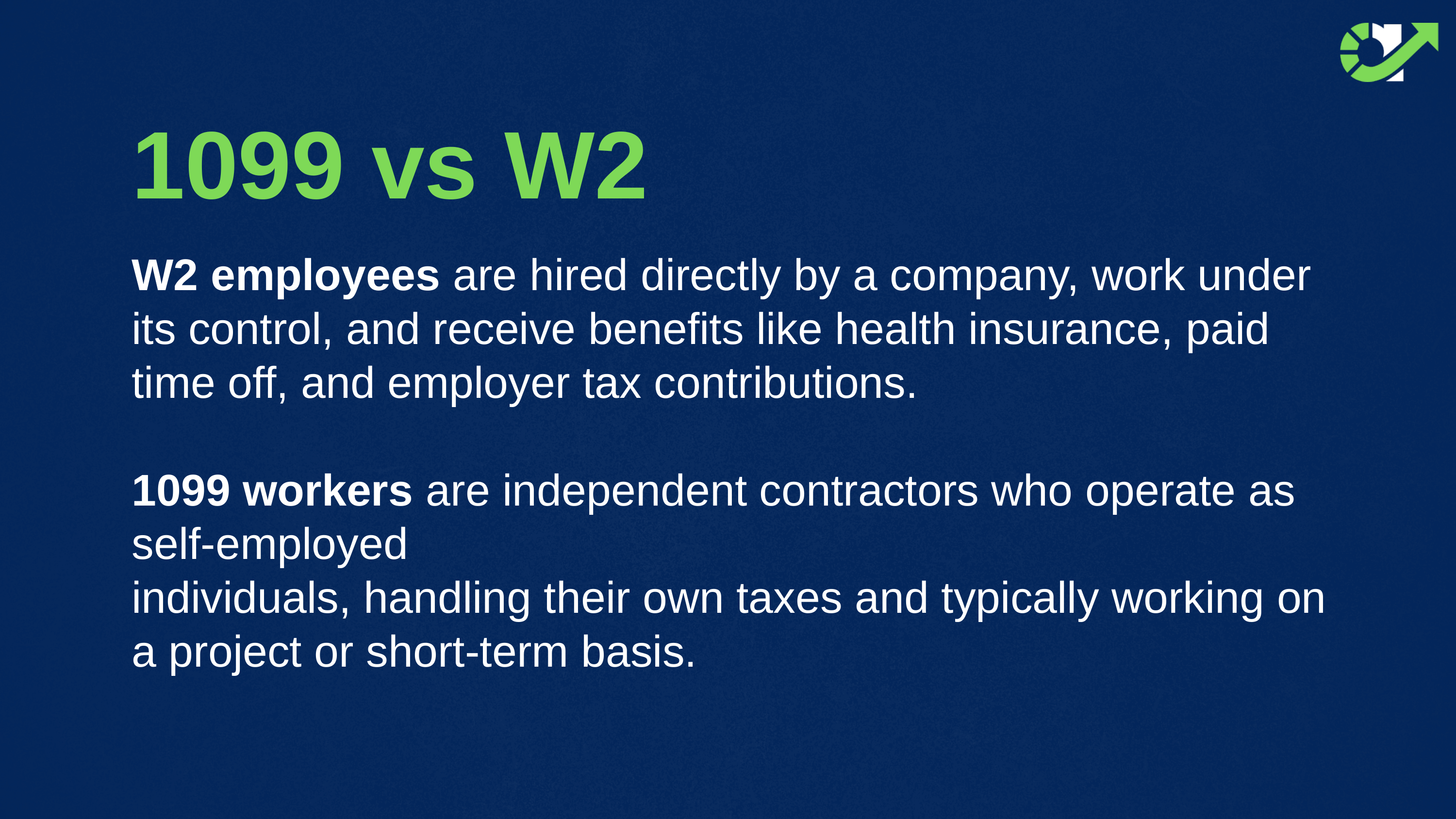

1099 vs W2
W2 employees are hired directly by a company, work under its control, and receive benefits like health insurance, paid time off, and employer tax contributions.

1099 workers are independent contractors who operate as self-employed
individuals, handling their own taxes and typically working on a project or short-term basis.